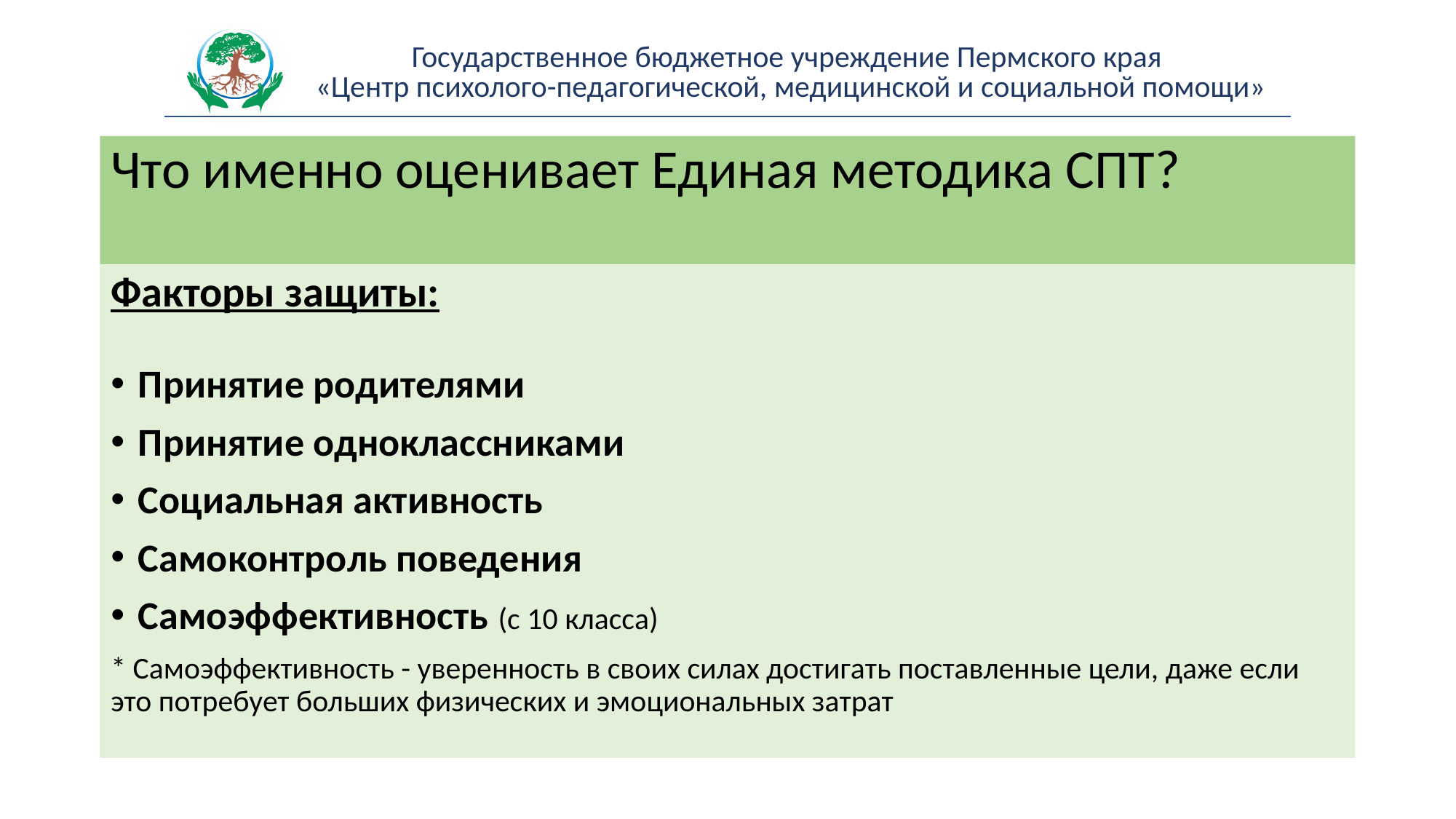

# Что именно оценивает Единая методика СПТ?
Факторы защиты:

Принятие родителями
Принятие одноклассниками
Социальная активность
Самоконтроль поведения
Самоэффективность (с 10 класса)
* Самоэффективность - уверенность в своих силах достигать поставленные цели, даже если это потребует больших физических и эмоциональных затрат